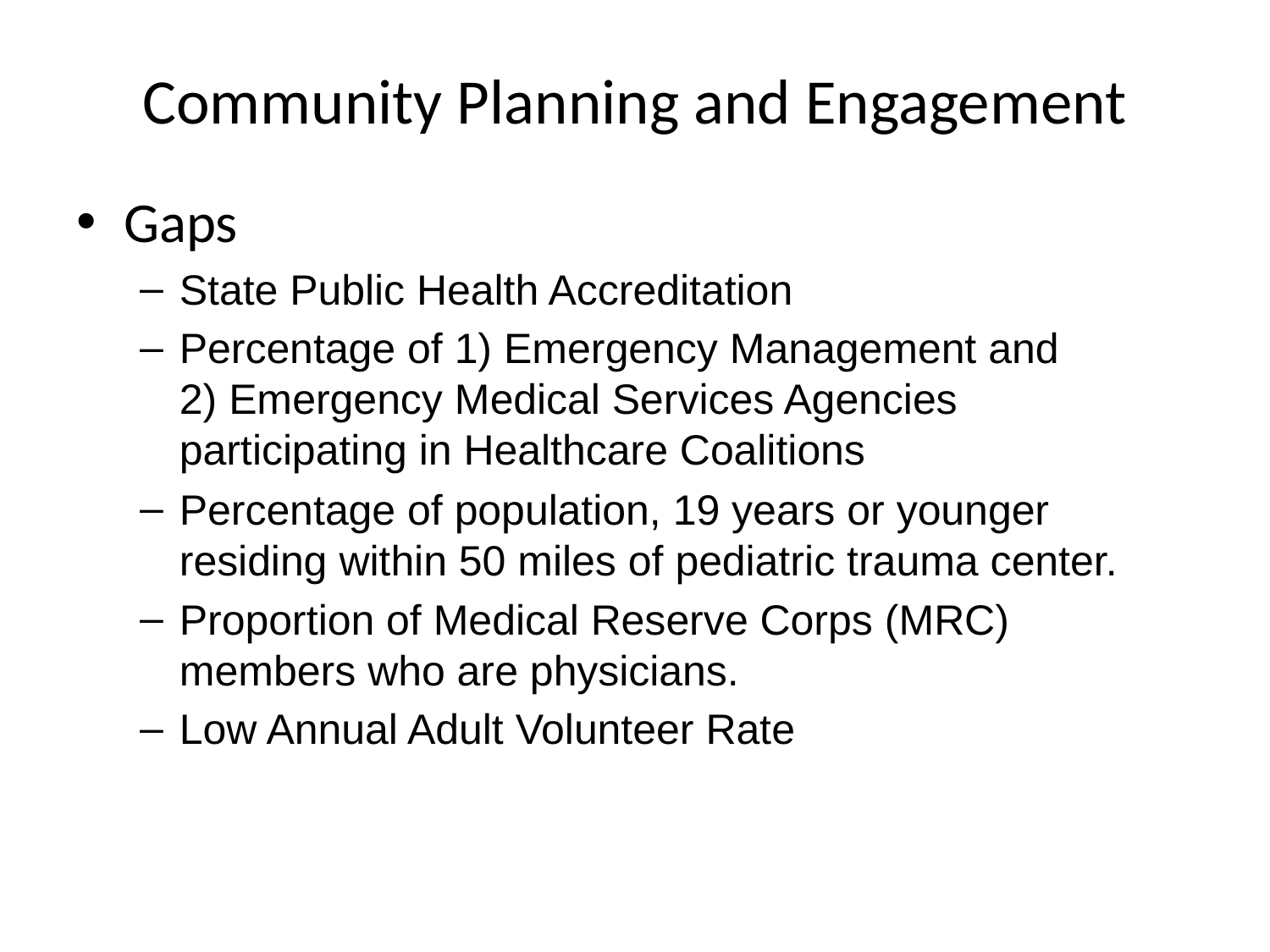

# Community Planning and Engagement
Gaps
State Public Health Accreditation
Percentage of 1) Emergency Management and         2) Emergency Medical Services Agencies participating in Healthcare Coalitions
Percentage of population, 19 years or younger residing within 50 miles of pediatric trauma center.
Proportion of Medical Reserve Corps (MRC) members who are physicians.
Low Annual Adult Volunteer Rate